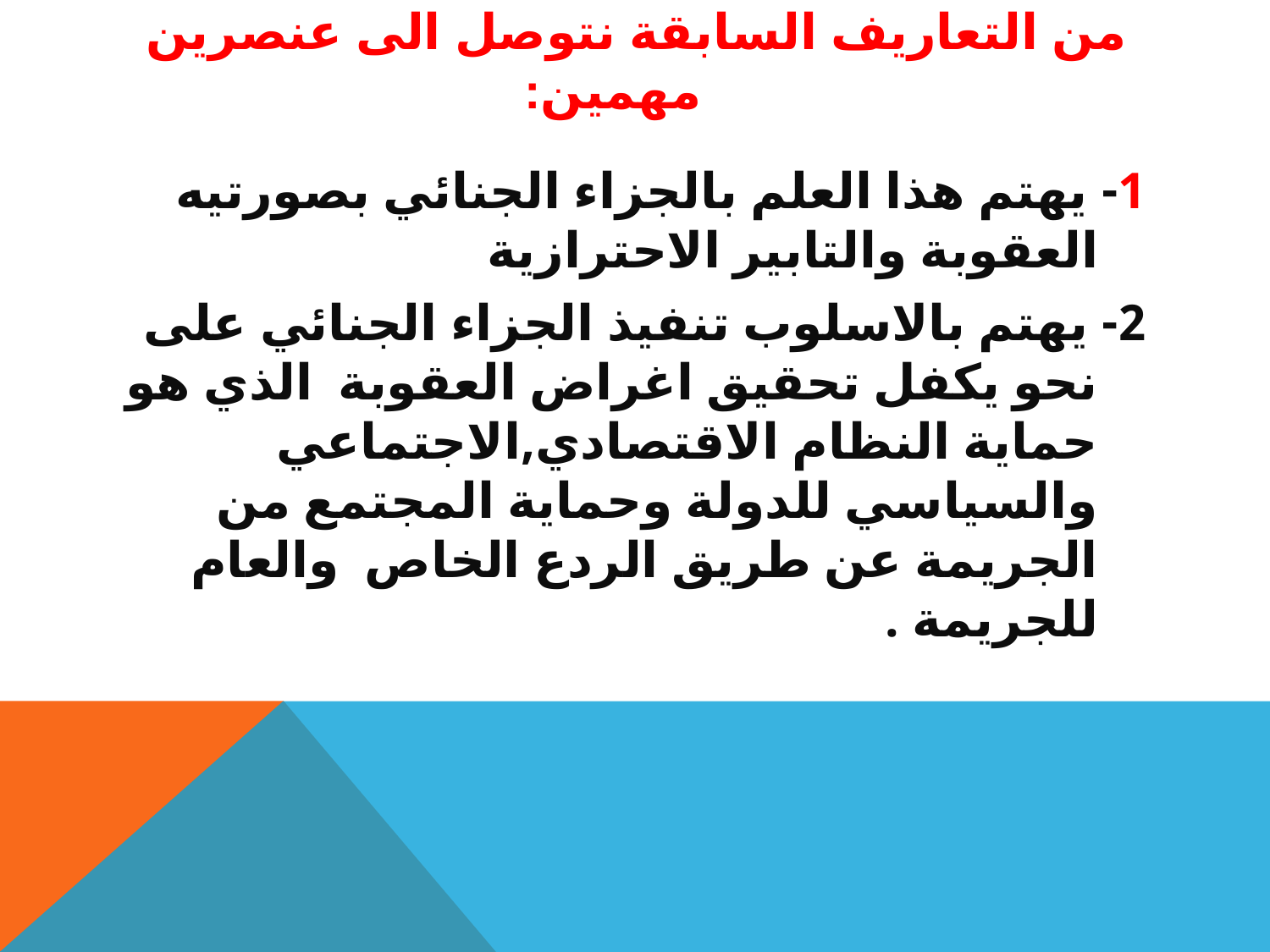

# من التعاريف السابقة نتوصل الى عنصرين مهمين:
1- يهتم هذا العلم بالجزاء الجنائي بصورتيه العقوبة والتابير الاحترازية
2- يهتم بالاسلوب تنفيذ الجزاء الجنائي على نحو يكفل تحقيق اغراض العقوبة  الذي هو حماية النظام الاقتصادي,الاجتماعي والسياسي للدولة وحماية المجتمع من الجريمة عن طريق الردع الخاص  والعام للجريمة .